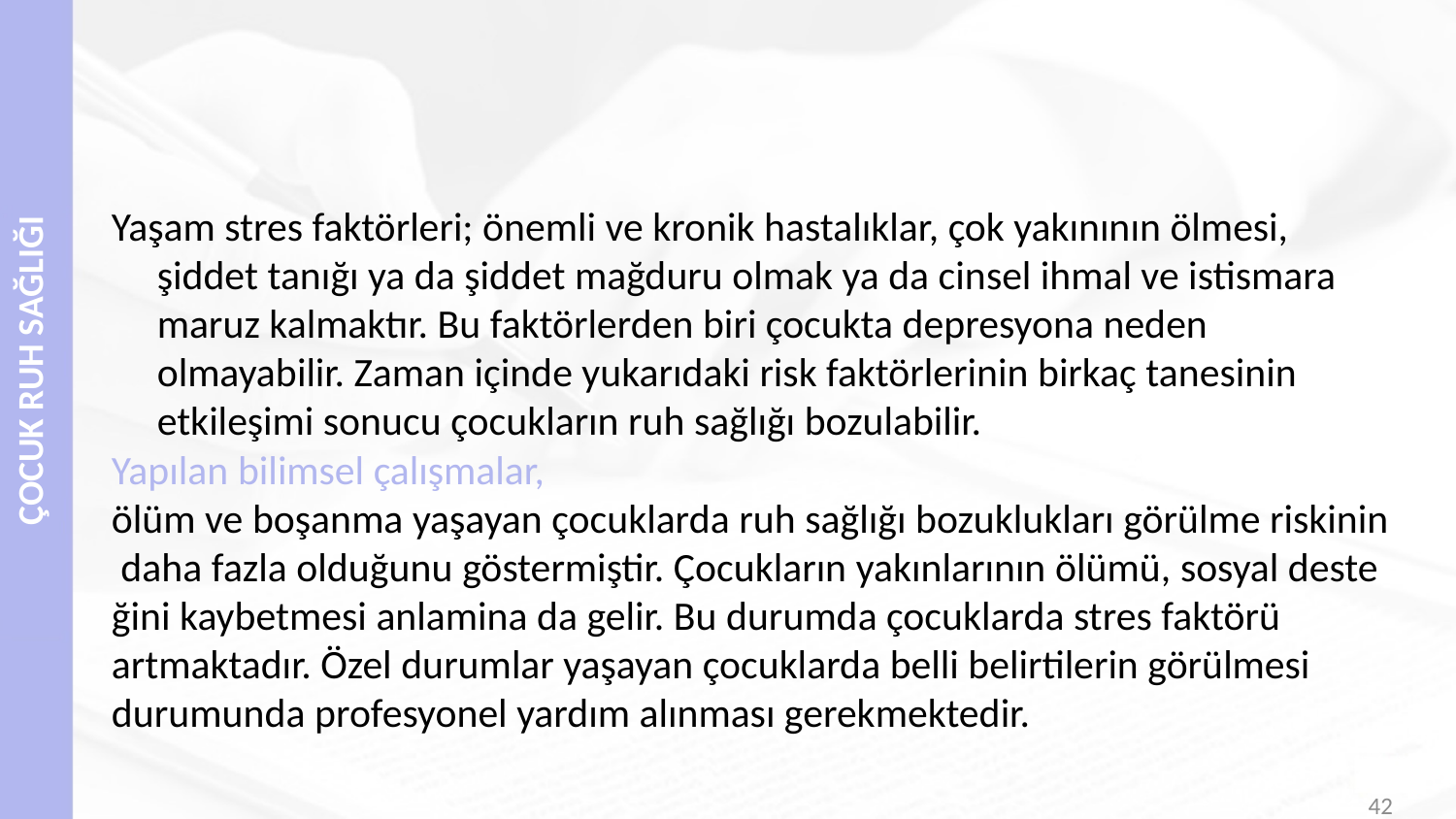

#
Yaşam stres faktörleri; önemli ve kronik hastalıklar, çok yakınının ölmesi, şiddet tanığı ya da şiddet mağduru olmak ya da cinsel ihmal ve istismara maruz kalmaktır. Bu faktörlerden biri çocukta depresyona neden olmayabilir. Zaman içinde yukarıdaki risk faktörlerinin birkaç tanesinin etkileşimi sonucu çocukların ruh sağlığı bozulabilir.
Yapılan bilimsel çalışmalar,
ölüm ve boşanma yaşayan çocuklarda ruh sağlığı bozuklukları görülme riskinin daha fazla olduğunu göstermiştir. Çocukların yakınlarının ölümü, sosyal desteğini kaybetmesi anlamina da gelir. Bu durumda çocuklarda stres faktörü artmaktadır. Özel durumlar yaşayan çocuklarda belli belirtilerin görülmesi durumunda profesyonel yardım alınması gerekmektedir.